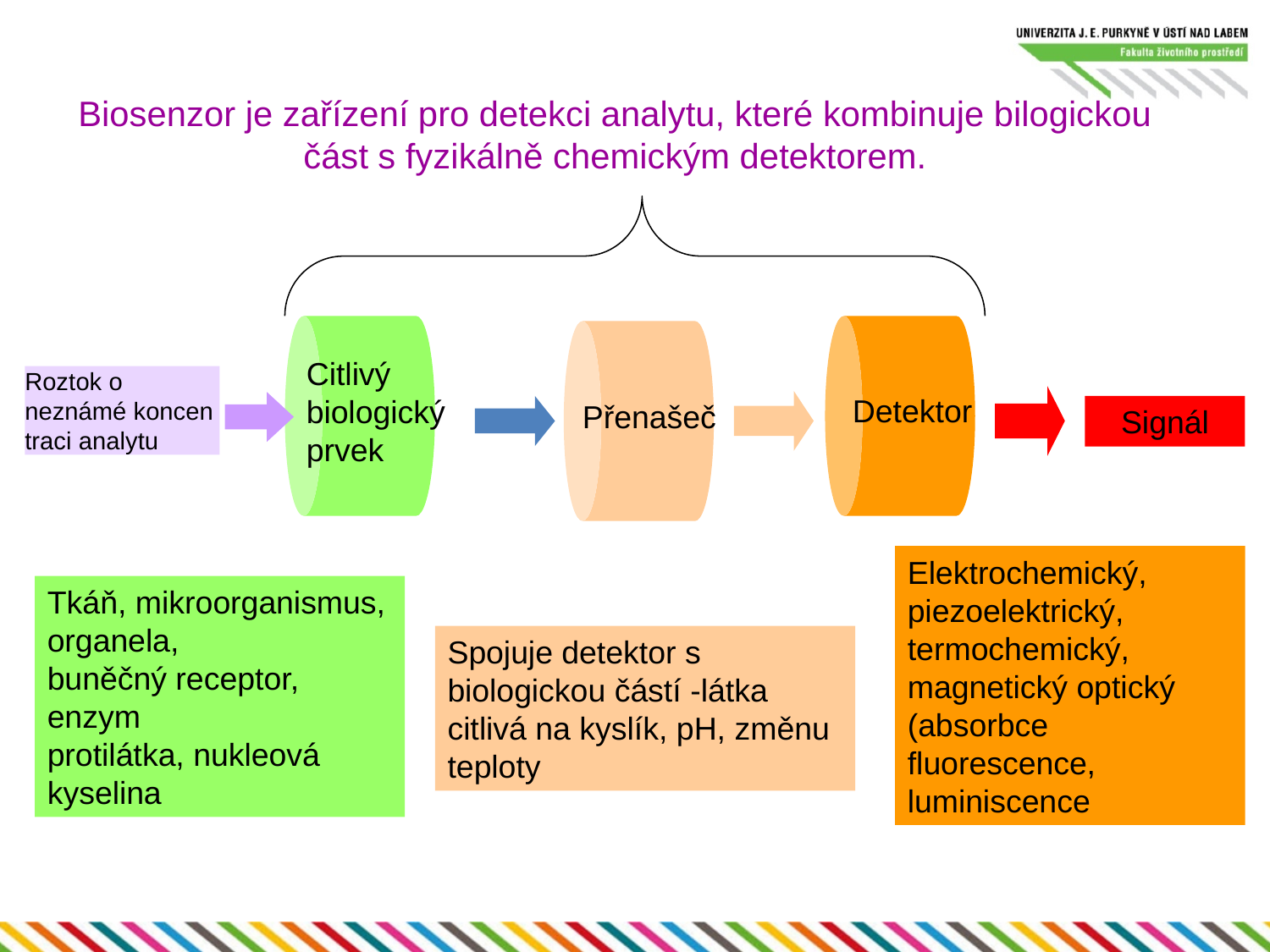

Biosenzor je zařízení pro detekci analytu, které kombinuje bilogickou část s fyzikálně chemickým detektorem.

Citlivý biologický prvek
Roztok o neznámé koncen traci analytu
Detektor

Přenašeč

Signál
Elektrochemický,  piezoelektrický, termochemický, magnetický optický (absorbce fluorescence, luminiscence
Tkáň, mikroorganismus, organela,
buněčný receptor, enzym
protilátka, nukleová kyselina
Spojuje detektor s biologickou částí -látka citlivá na kyslík, pH, změnu teploty